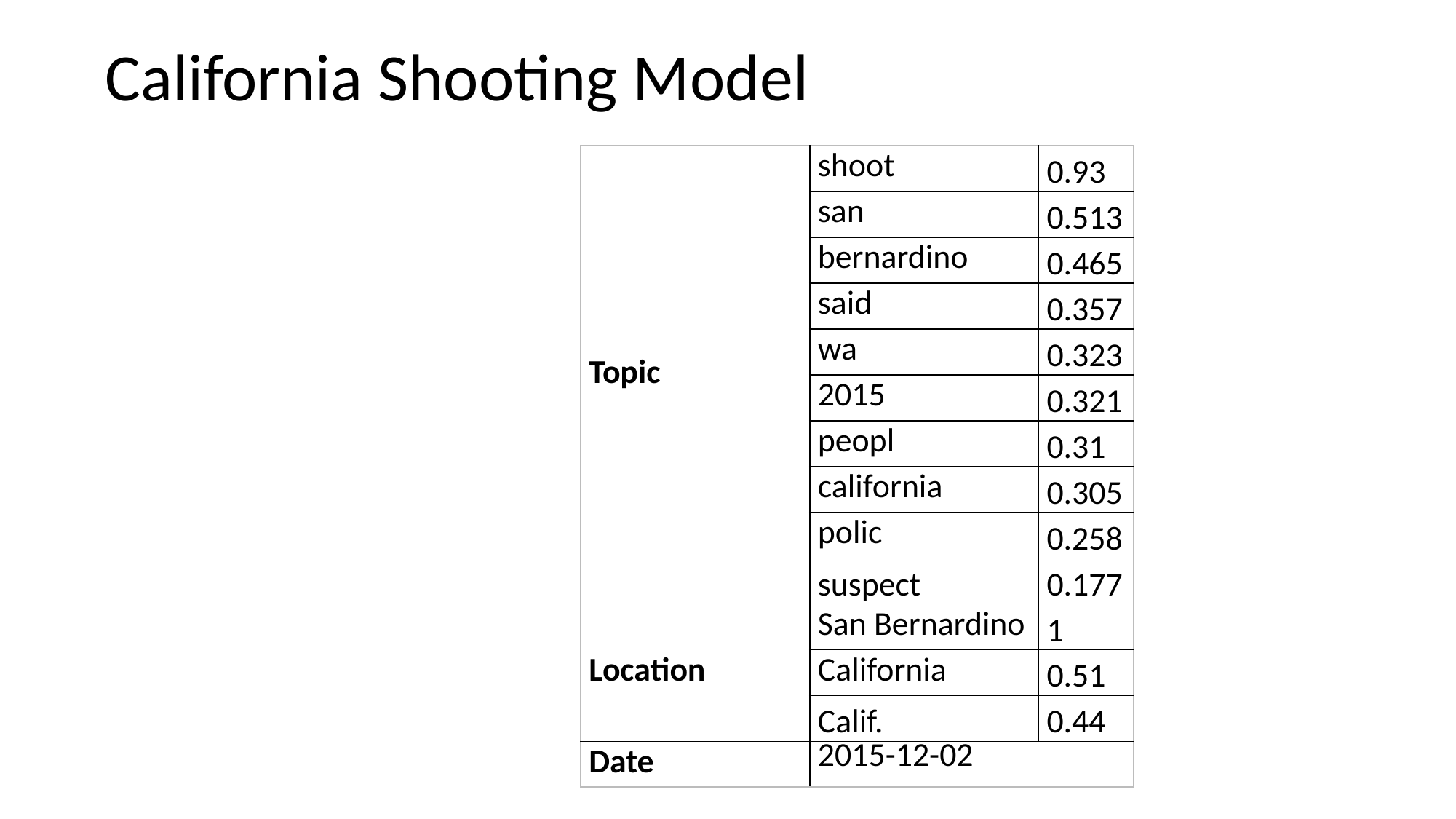

# California Shooting Model
| Topic | shoot | 0.93 |
| --- | --- | --- |
|  | san | 0.513 |
|  | bernardino | 0.465 |
|  | said | 0.357 |
|  | wa | 0.323 |
|  | 2015 | 0.321 |
|  | peopl | 0.31 |
|  | california | 0.305 |
|  | polic | 0.258 |
|  | suspect | 0.177 |
| Location | San Bernardino | 1 |
|  | California | 0.51 |
|  | Calif. | 0.44 |
| Date | 2015-12-02 |  |